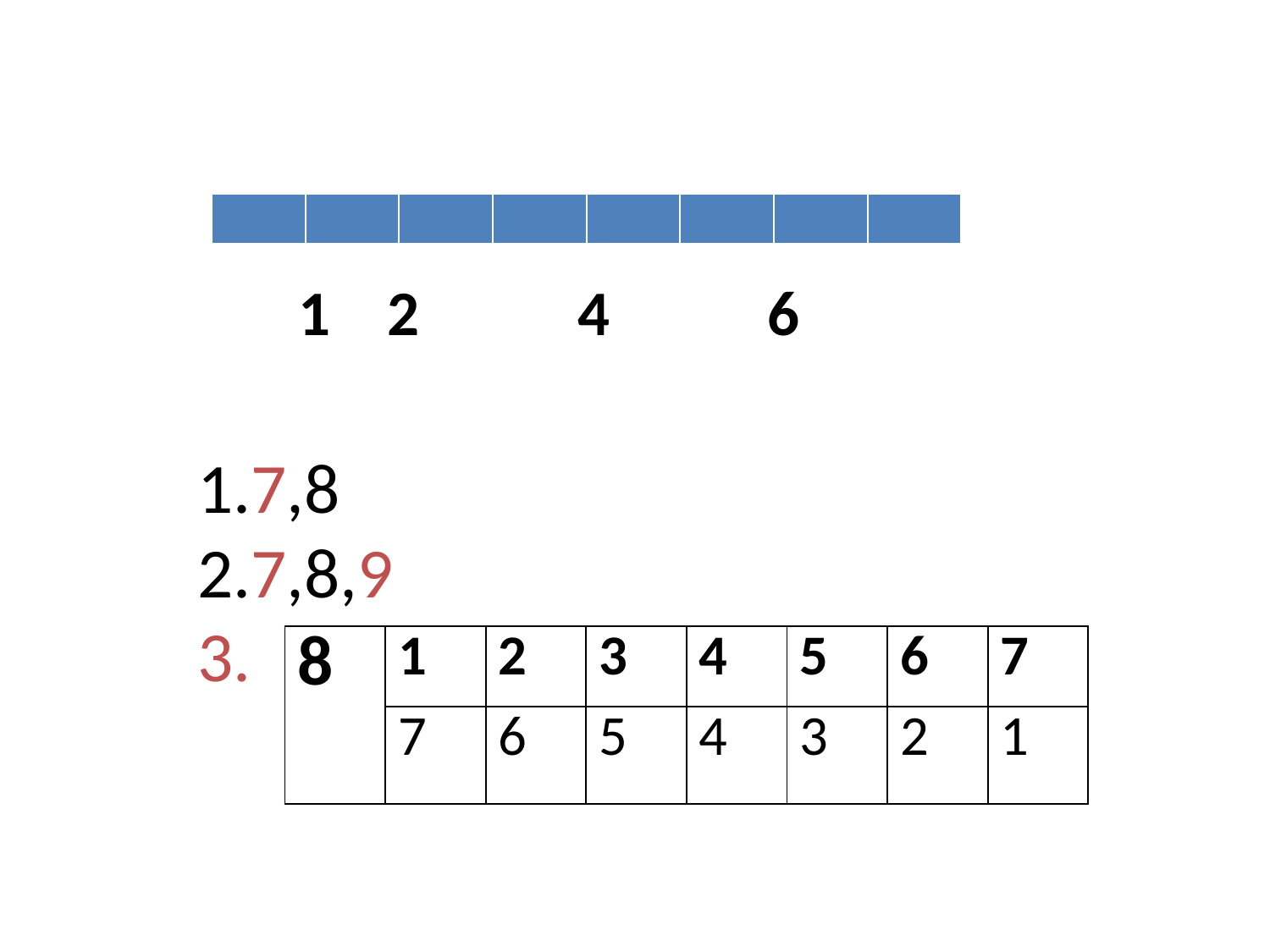

|  |  |  |  |  |  |  |  |
| --- | --- | --- | --- | --- | --- | --- | --- |
|  |  |  |  |  |  |  |
| --- | --- | --- | --- | --- | --- | --- |
       1    2           4           6
1.7,8
2.7,8,9
3.
| 8 | 1 | 2 | 3 | 4 | 5 | 6 | 7 |
| --- | --- | --- | --- | --- | --- | --- | --- |
|  | 7 | 6 | 5 | 4 | 3 | 2 | 1 |